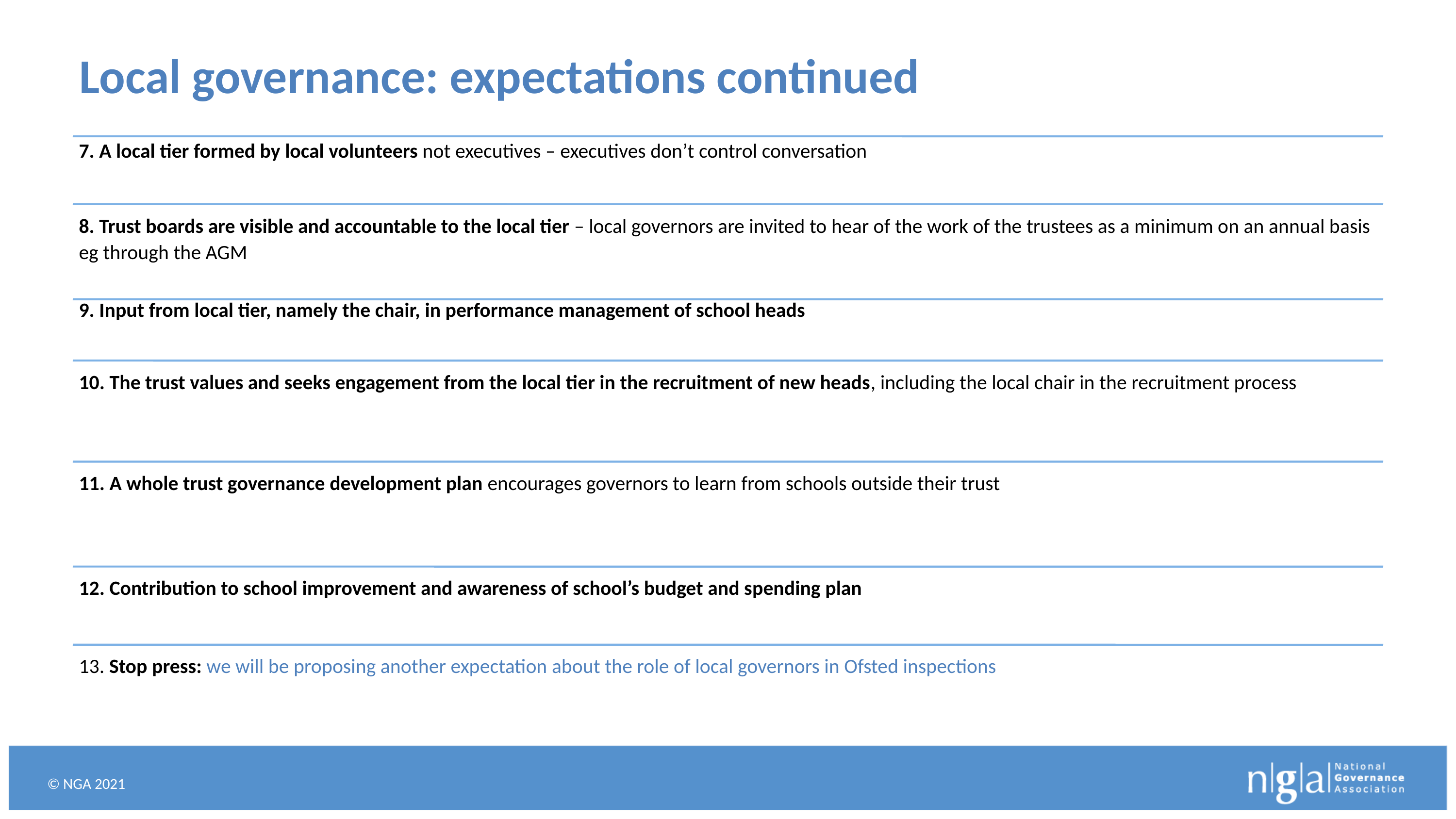

# Local governance: expectations continued
7. A local tier formed by local volunteers not executives – executives don’t control conversation
8. Trust boards are visible and accountable to the local tier – local governors are invited to hear of the work of the trustees as a minimum on an annual basis eg through the AGM
9. Input from local tier, namely the chair, in performance management of school heads
10. The trust values and seeks engagement from the local tier in the recruitment of new heads, including the local chair in the recruitment process
11. A whole trust governance development plan encourages governors to learn from schools outside their trust
12. Contribution to school improvement and awareness of school’s budget and spending plan
13. Stop press: we will be proposing another expectation about the role of local governors in Ofsted inspections